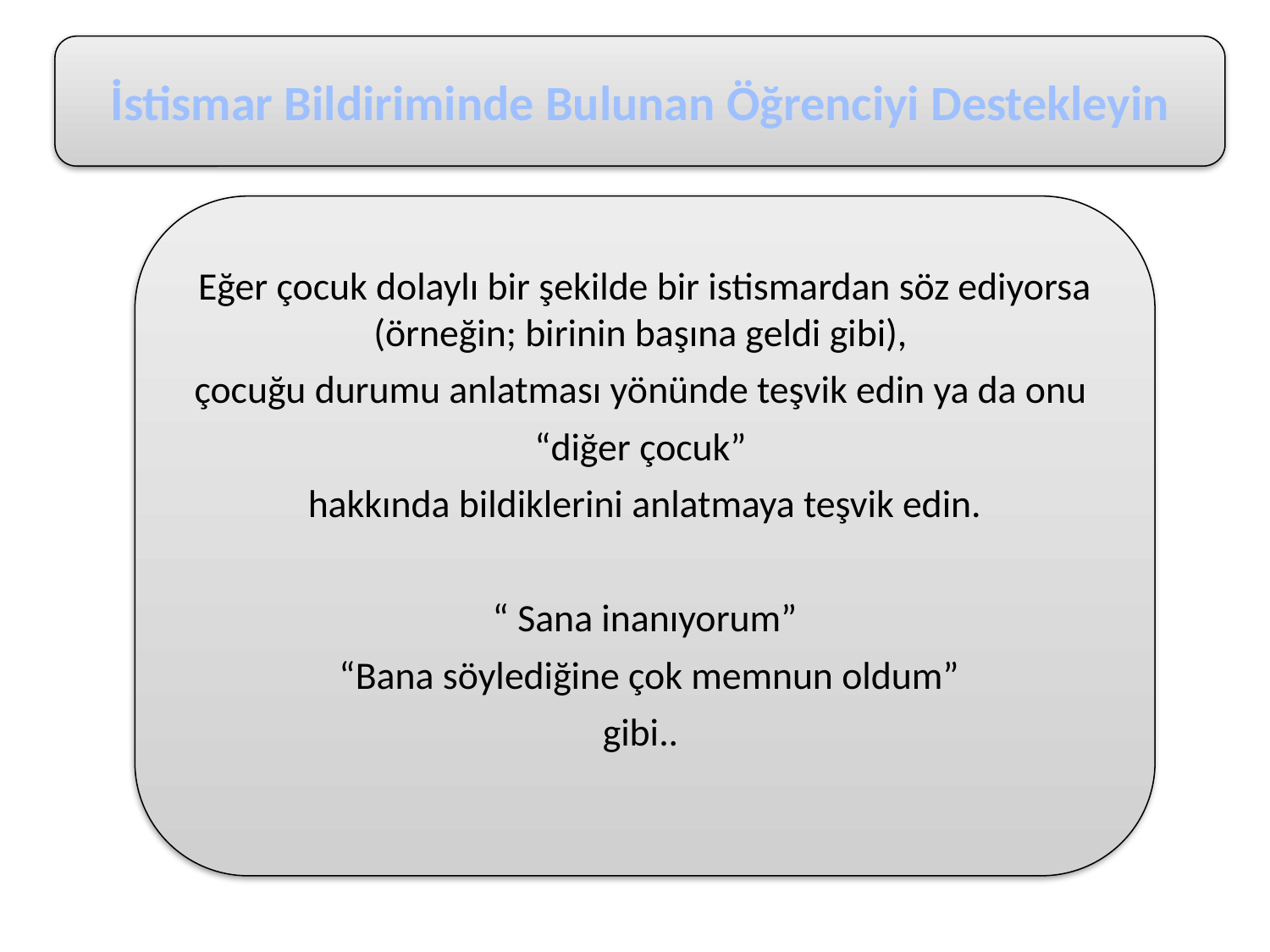

İstismar Bildiriminde Bulunan Öğrenciyi Destekleyin
Eğer çocuk dolaylı bir şekilde bir istismardan söz ediyorsa (örneğin; birinin başına geldi gibi),
çocuğu durumu anlatması yönünde teşvik edin ya da onu
“diğer çocuk”
hakkında bildiklerini anlatmaya teşvik edin.

“ Sana inanıyorum”
 “Bana söylediğine çok memnun oldum”
gibi..